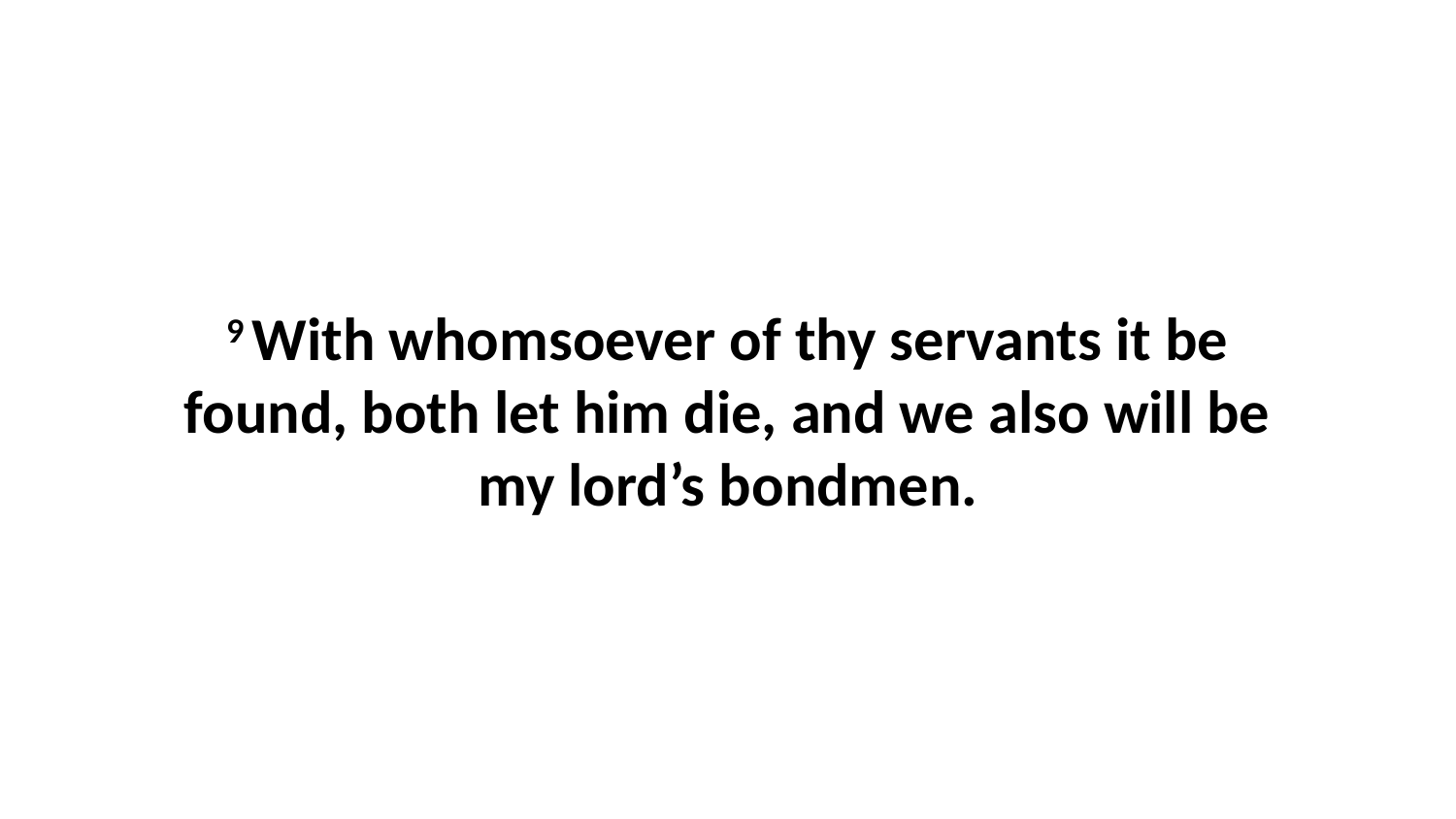

9 With whomsoever of thy servants it be found, both let him die, and we also will be my lord’s bondmen.